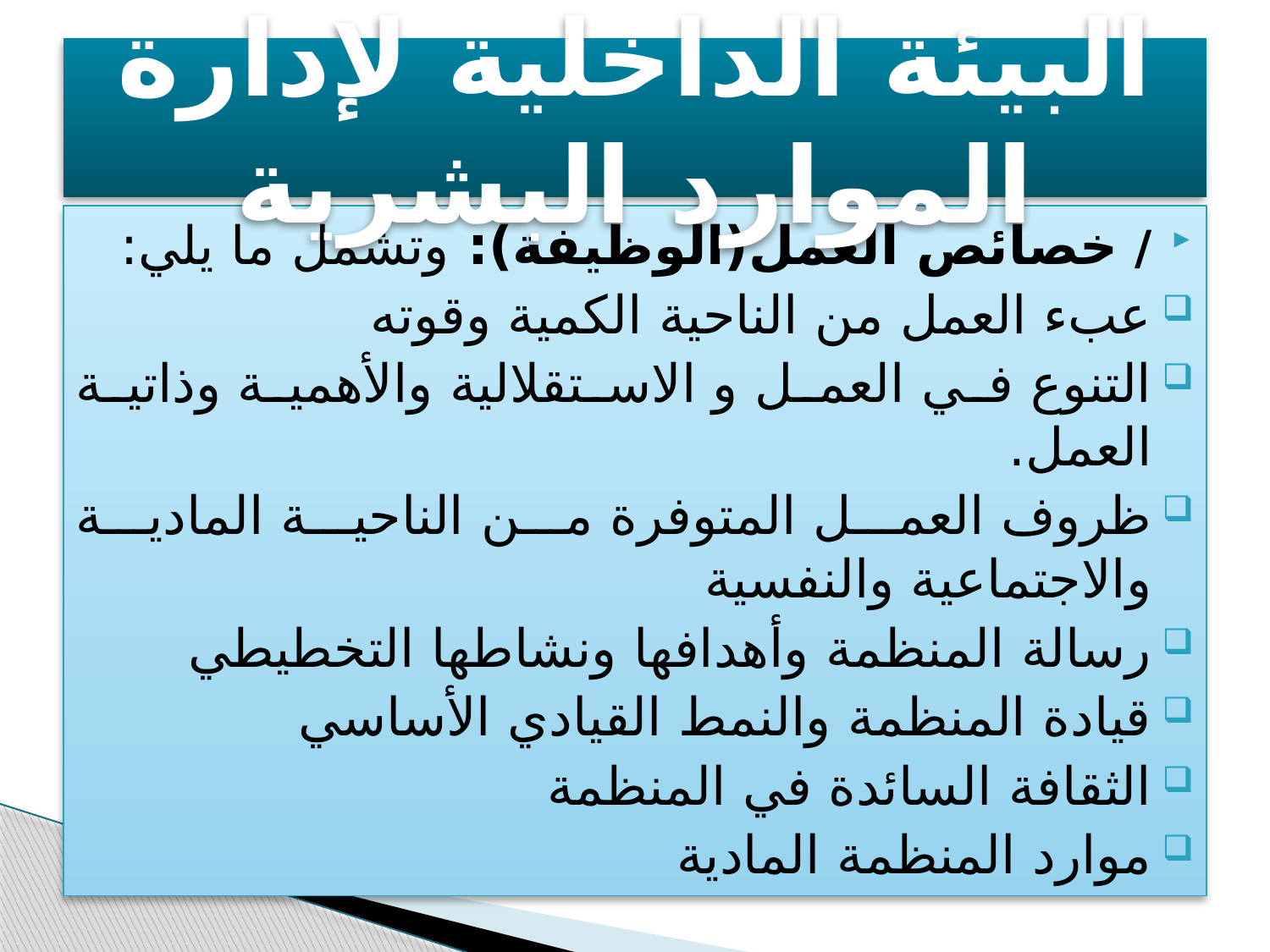

# البيئة الداخلية لإدارة الموارد البشرية
/ خصائص العمل(الوظيفة): وتشمل ما يلي:
عبء العمل من الناحية الكمية وقوته
التنوع في العمل و الاستقلالية والأهمية وذاتية العمل.
ظروف العمل المتوفرة من الناحية المادية والاجتماعية والنفسية
رسالة المنظمة وأهدافها ونشاطها التخطيطي
قيادة المنظمة والنمط القيادي الأساسي
الثقافة السائدة في المنظمة
موارد المنظمة المادية